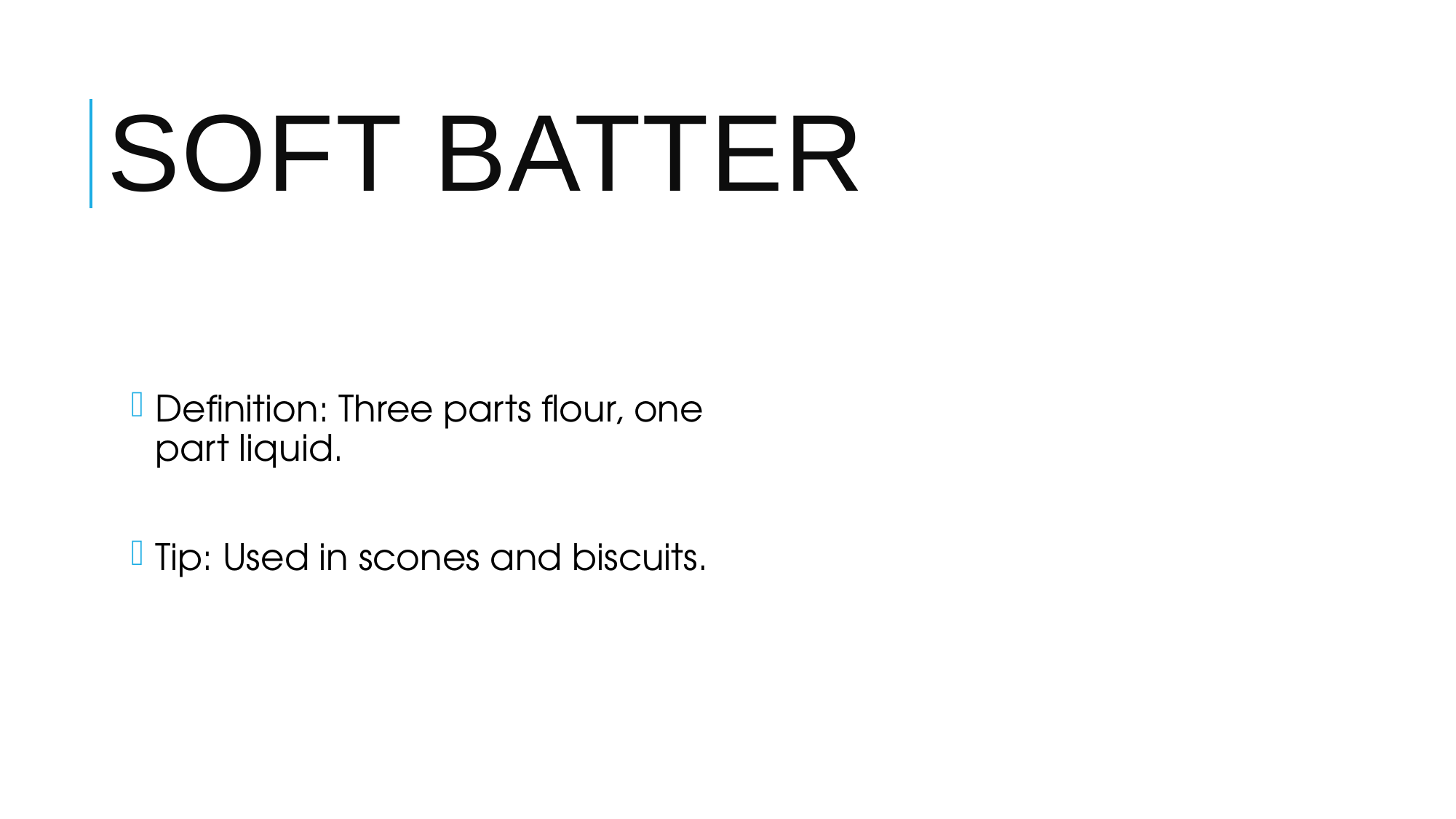

# Soft Batter
Definition: Three parts flour, one part liquid.

Tip: Used in scones and biscuits.